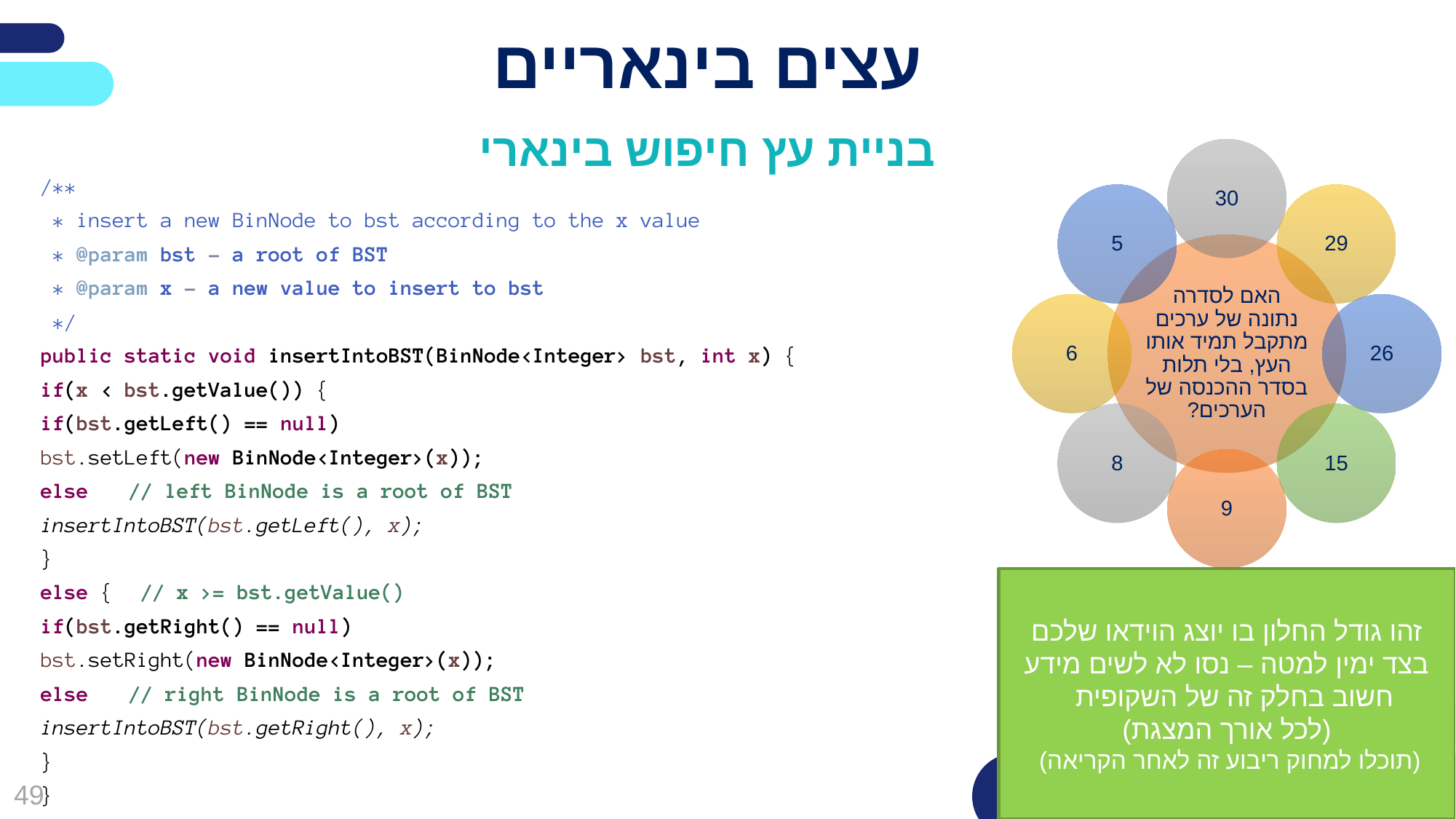

# עצים בינאריים
בניית עץ חיפוש בינארי
האם לסדרה נתונה של ערכים מתקבל תמיד אותו העץ, בלי תלות בסדר ההכנסה של הערכים?
30
29
26
15
9
8
6
5
/**
 * insert a new BinNode to bst according to the x value
 * @param bst - a root of BST
 * @param x - a new value to insert to bst
 */
public static void insertIntoBST(BinNode<Integer> bst, int x) {
	if(x < bst.getValue()) {
		if(bst.getLeft() == null)
			bst.setLeft(new BinNode<Integer>(x));
		else	// left BinNode is a root of BST
			insertIntoBST(bst.getLeft(), x);
	}
	else {	 // x >= bst.getValue()
		if(bst.getRight() == null)
			bst.setRight(new BinNode<Integer>(x));
		else	// right BinNode is a root of BST
			insertIntoBST(bst.getRight(), x);
	}
}
זהו גודל החלון בו יוצג הוידאו שלכם בצד ימין למטה – נסו לא לשים מידע חשוב בחלק זה של השקופית
(לכל אורך המצגת)
(תוכלו למחוק ריבוע זה לאחר הקריאה)